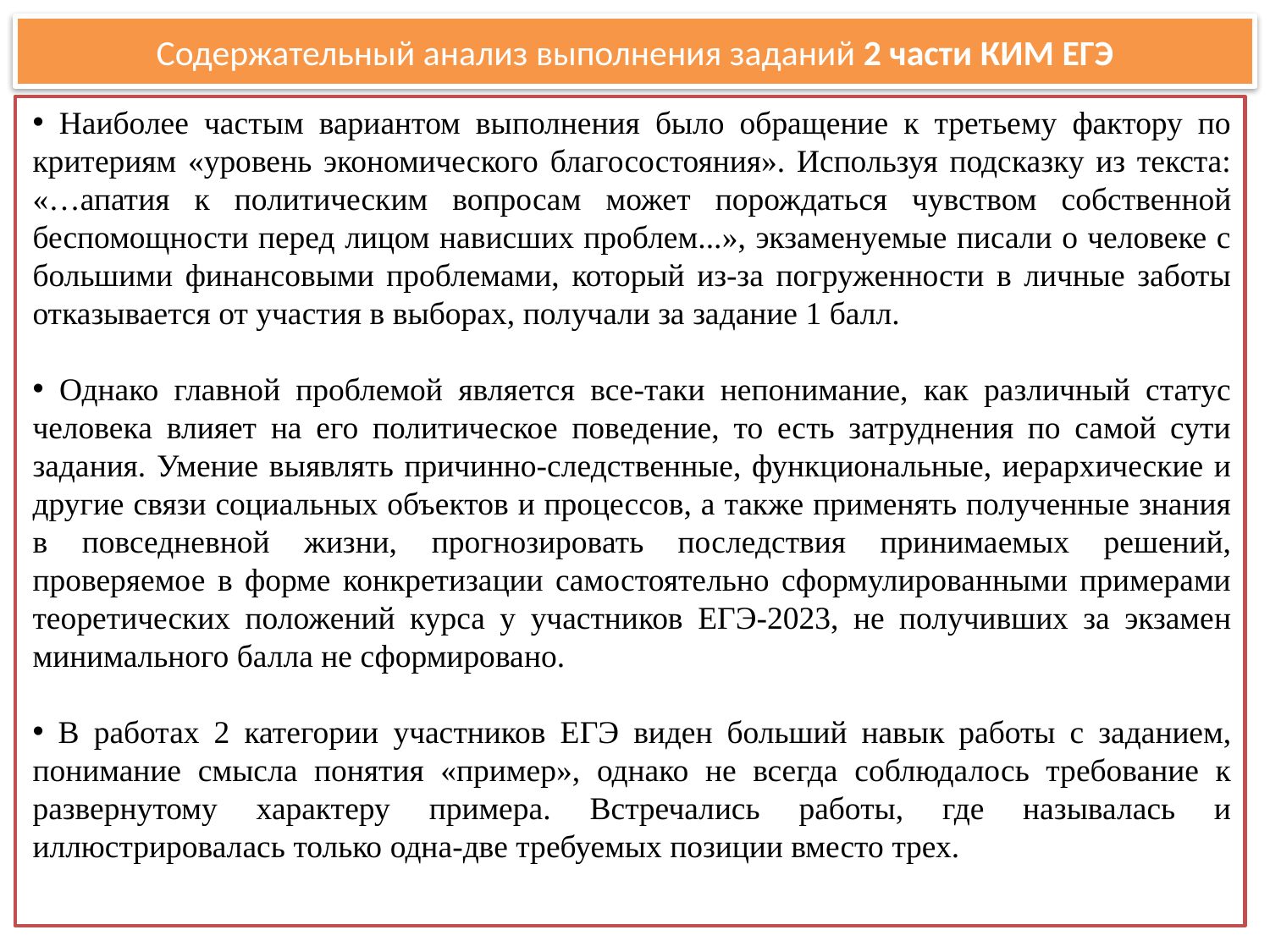

# Содержательный анализ выполнения заданий 2 части КИМ ЕГЭ
 Наиболее частым вариантом выполнения было обращение к третьему фактору по критериям «уровень экономического благосостояния». Используя подсказку из текста: «…апатия к политическим вопросам может порождаться чувством собственной беспомощности перед лицом нависших проблем...», экзаменуемые писали о человеке с большими финансовыми проблемами, который из-за погруженности в личные заботы отказывается от участия в выборах, получали за задание 1 балл.

 Однако главной проблемой является все-таки непонимание, как различный статус человека влияет на его политическое поведение, то есть затруднения по самой сути задания. Умение выявлять причинно-следственные, функциональные, иерархические и другие связи социальных объектов и процессов, а также применять полученные знания в повседневной жизни, прогнозировать последствия принимаемых решений, проверяемое в форме конкретизации самостоятельно сформулированными примерами теоретических положений курса у участников ЕГЭ-2023, не получивших за экзамен минимального балла не сформировано.

 В работах 2 категории участников ЕГЭ виден больший навык работы с заданием, понимание смысла понятия «пример», однако не всегда соблюдалось требование к развернутому характеру примера. Встречались работы, где называлась и иллюстрировалась только одна-две требуемых позиции вместо трех.